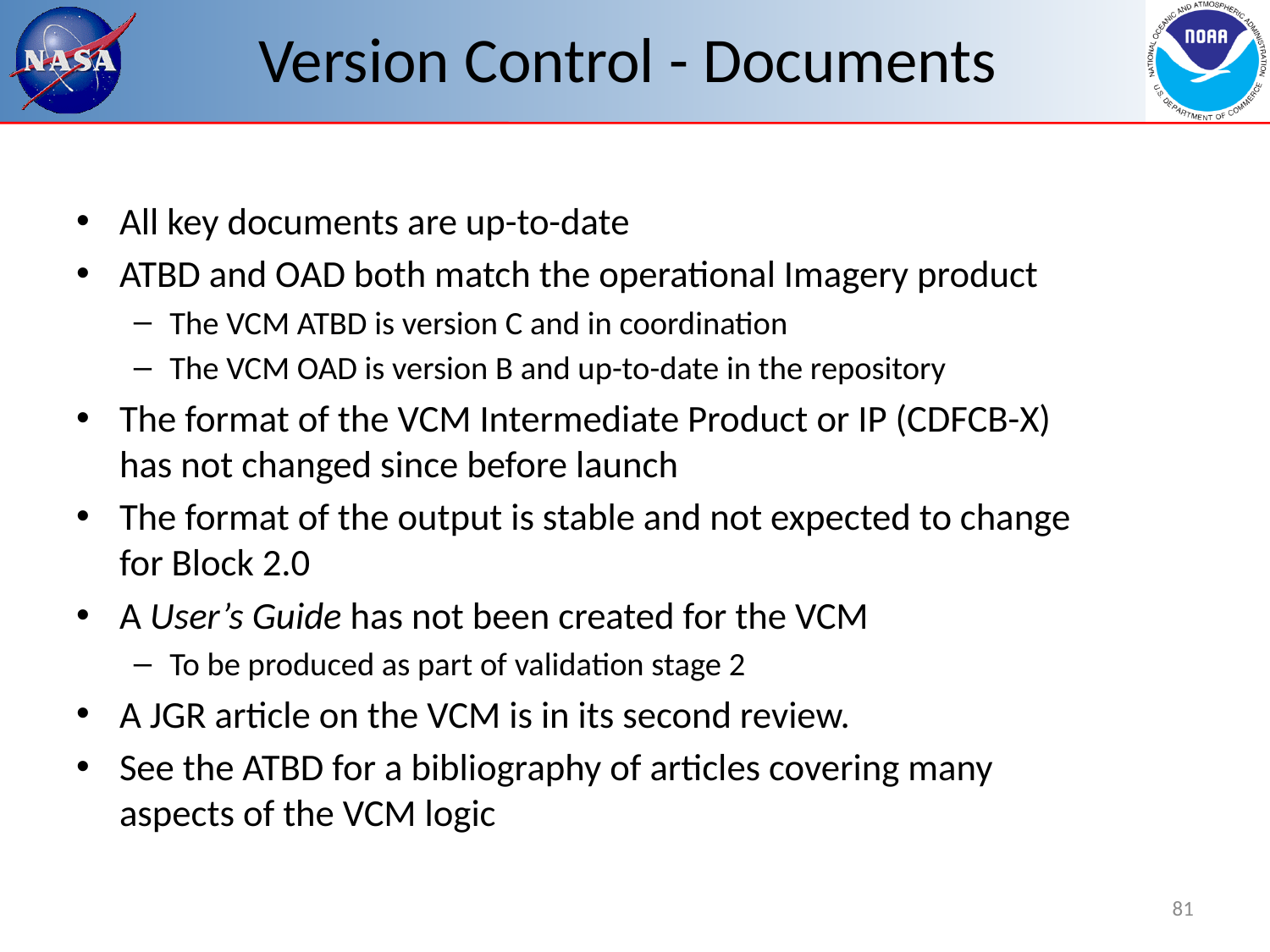

# Version Control - Documents
All key documents are up-to-date
ATBD and OAD both match the operational Imagery product
The VCM ATBD is version C and in coordination
The VCM OAD is version B and up-to-date in the repository
The format of the VCM Intermediate Product or IP (CDFCB-X) has not changed since before launch
The format of the output is stable and not expected to change for Block 2.0
A User’s Guide has not been created for the VCM
To be produced as part of validation stage 2
A JGR article on the VCM is in its second review.
See the ATBD for a bibliography of articles covering many aspects of the VCM logic

81